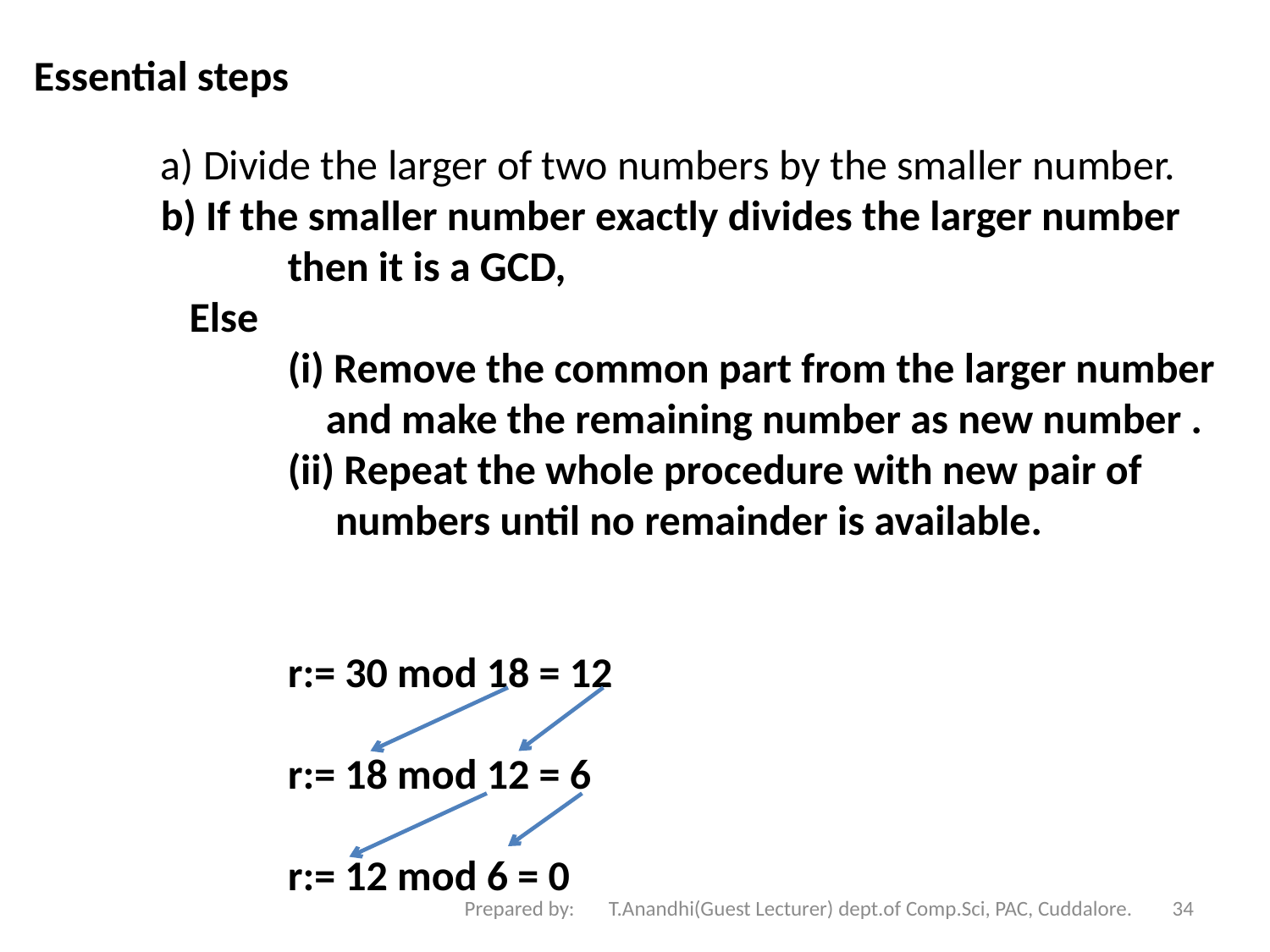

Essential steps

	a) Divide the larger of two numbers by the smaller number.
	b) If the smaller number exactly divides the larger number 		then it is a GCD,
	   Else
		(i) Remove the common part from the larger number 		    and make the remaining number as new number .
		(ii) Repeat the whole procedure with new pair of 			     numbers until no remainder is available.

		r:= 30 mod 18 = 12

		r:= 18 mod 12 = 6

		r:= 12 mod 6 = 0

Prepared by:       T.Anandhi(Guest Lecturer) dept.of Comp.Sci, PAC, Cuddalore.
34